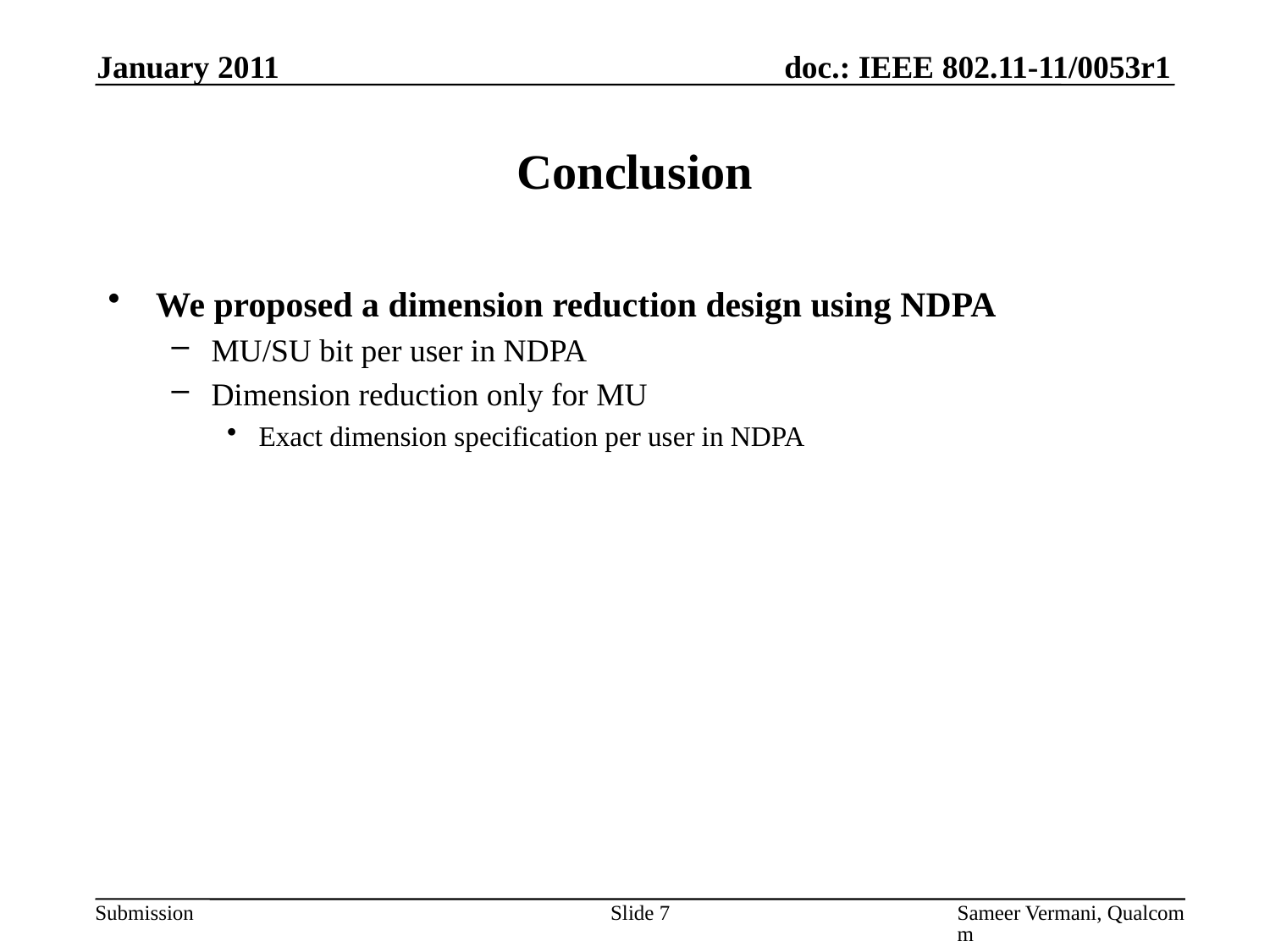

January 2011
# Conclusion
We proposed a dimension reduction design using NDPA
MU/SU bit per user in NDPA
Dimension reduction only for MU
Exact dimension specification per user in NDPA

Slide 7
Sameer Vermani, Qualcomm